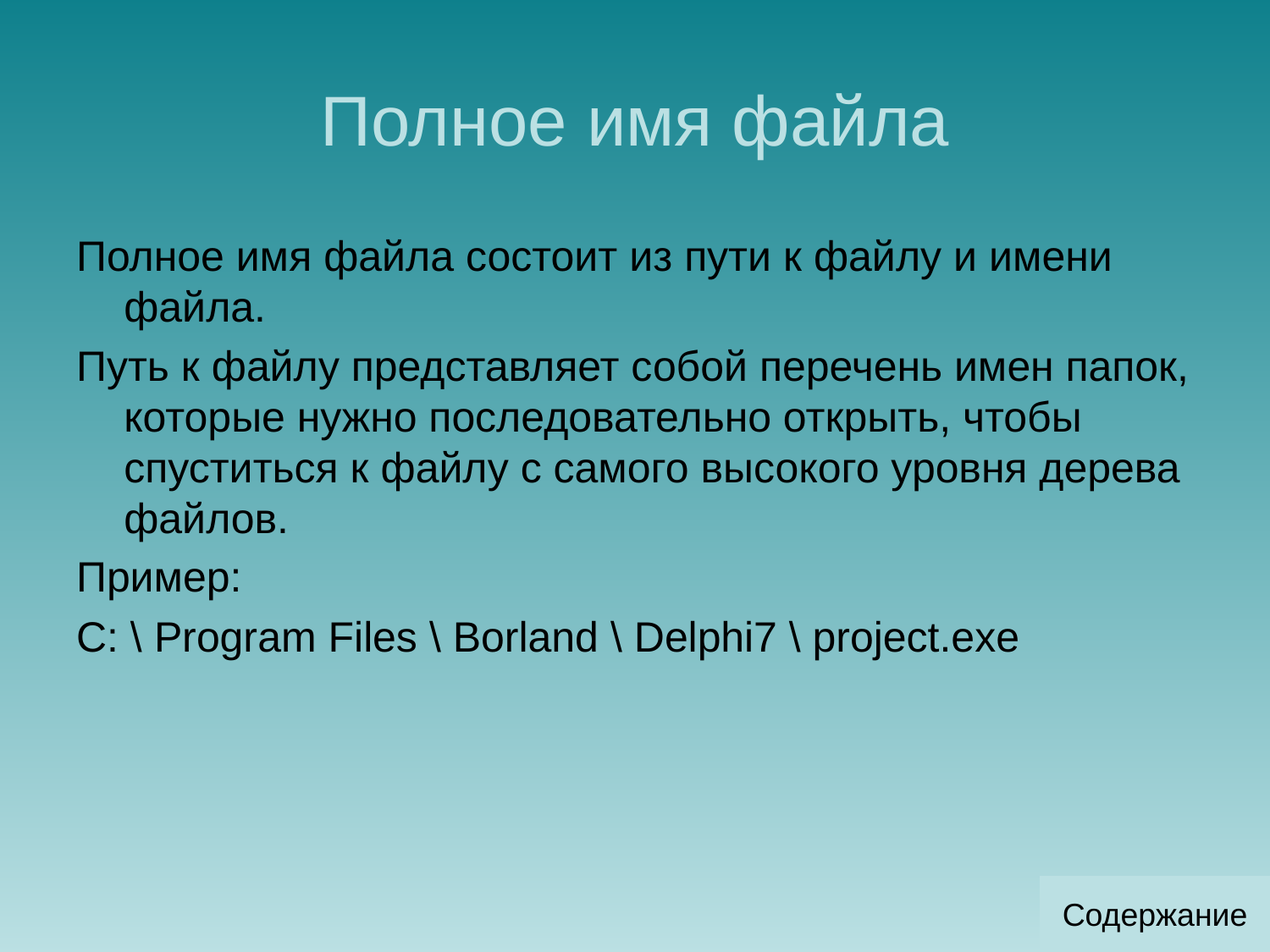

# Полное имя файла
Полное имя файла состоит из пути к файлу и имени файла.
Путь к файлу представляет собой перечень имен папок, которые нужно последовательно открыть, чтобы спуститься к файлу с самого высокого уровня дерева файлов.
Пример:
C: \ Program Files \ Borland \ Delphi7 \ project.exe
Содержание